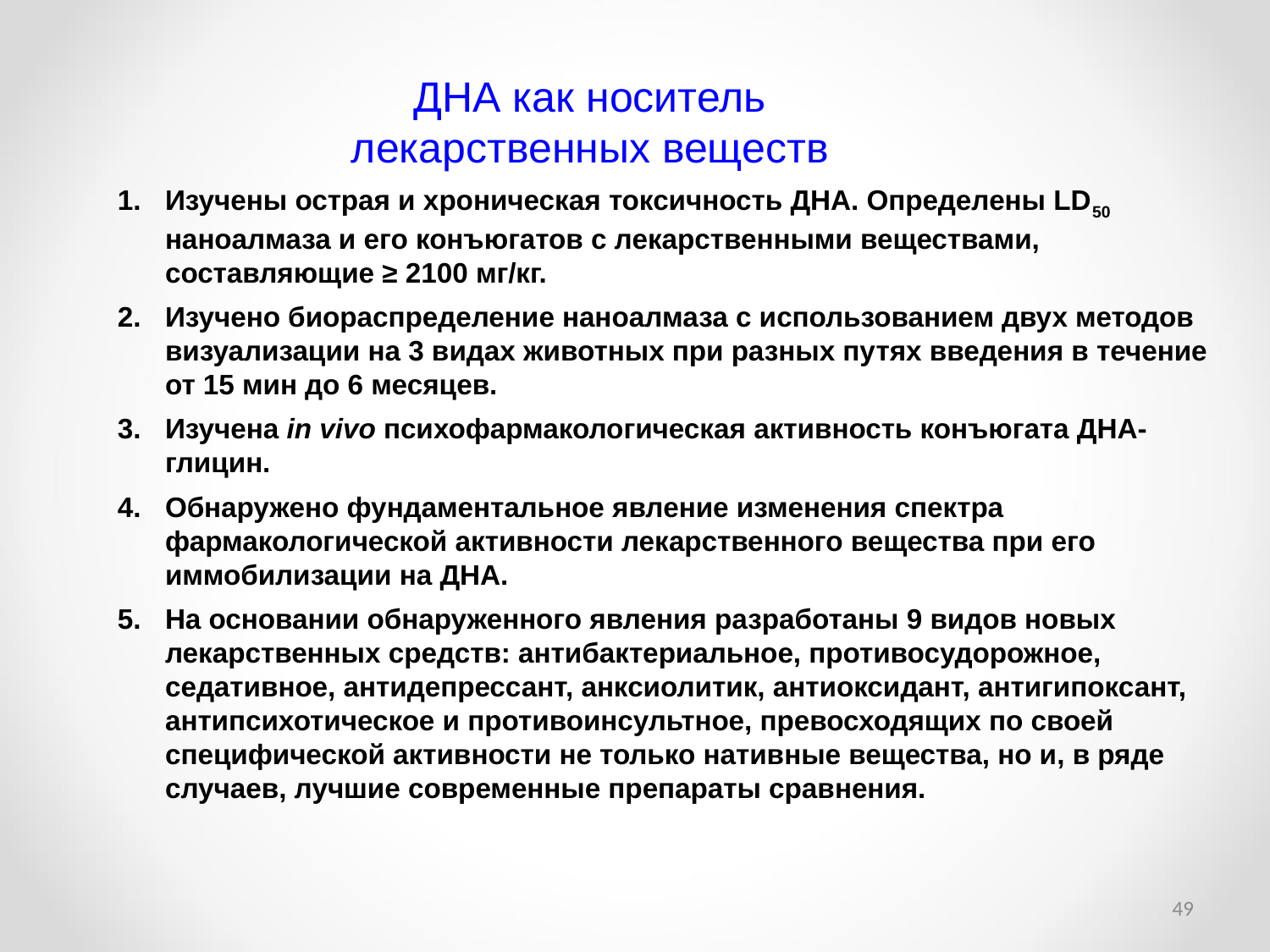

ДНА как носитель лекарственных веществ
Изучены острая и хроническая токсичность ДНА. Определены LD50 наноалмаза и его конъюгатов с лекарственными веществами, составляющие ≥ 2100 мг/кг.
Изучено биораспределение наноалмаза с использованием двух методов визуализации на 3 видах животных при разных путях введения в течение от 15 мин до 6 месяцев.
Изучена in vivo психофармакологическая активность конъюгата ДНА-глицин.
Обнаружено фундаментальное явление изменения спектра фармакологической активности лекарственного вещества при его иммобилизации на ДНА.
На основании обнаруженного явления разработаны 9 видов новых лекарственных средств: антибактериальное, противосудорожное, седативное, антидепрессант, анксиолитик, антиоксидант, антигипоксант, антипсихотическое и противоинсультное, превосходящих по своей специфической активности не только нативные вещества, но и, в ряде случаев, лучшие современные препараты сравнения.
49